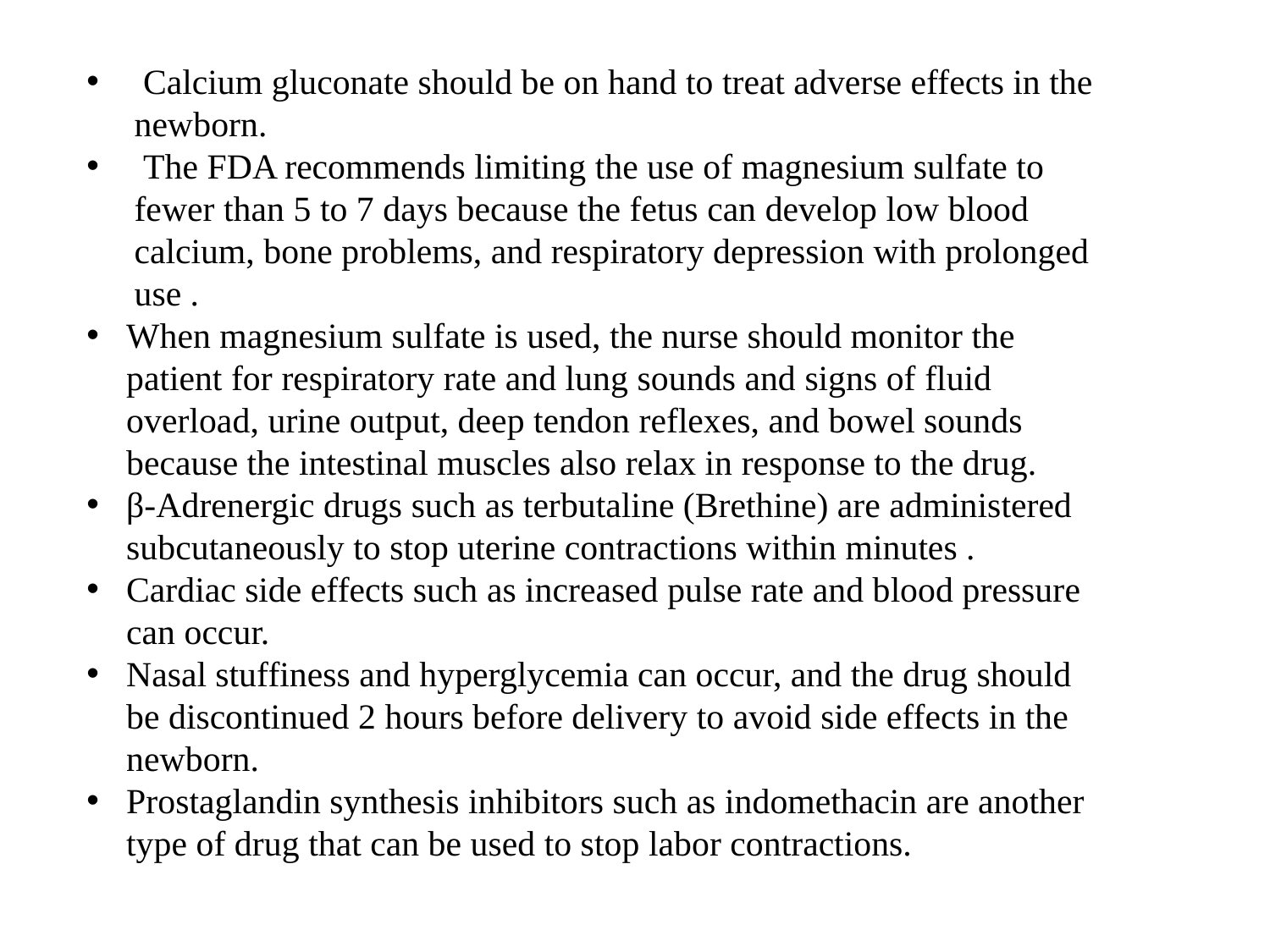

Calcium gluconate should be on hand to treat adverse effects in the newborn.
 The FDA recommends limiting the use of magnesium sulfate to fewer than 5 to 7 days because the fetus can develop low blood calcium, bone problems, and respiratory depression with prolonged use .
When magnesium sulfate is used, the nurse should monitor the patient for respiratory rate and lung sounds and signs of fluid overload, urine output, deep tendon reflexes, and bowel sounds because the intestinal muscles also relax in response to the drug.
β-Adrenergic drugs such as terbutaline (Brethine) are administered subcutaneously to stop uterine contractions within minutes .
Cardiac side effects such as increased pulse rate and blood pressure can occur.
Nasal stuffiness and hyperglycemia can occur, and the drug should be discontinued 2 hours before delivery to avoid side effects in the newborn.
Prostaglandin synthesis inhibitors such as indomethacin are another type of drug that can be used to stop labor contractions.